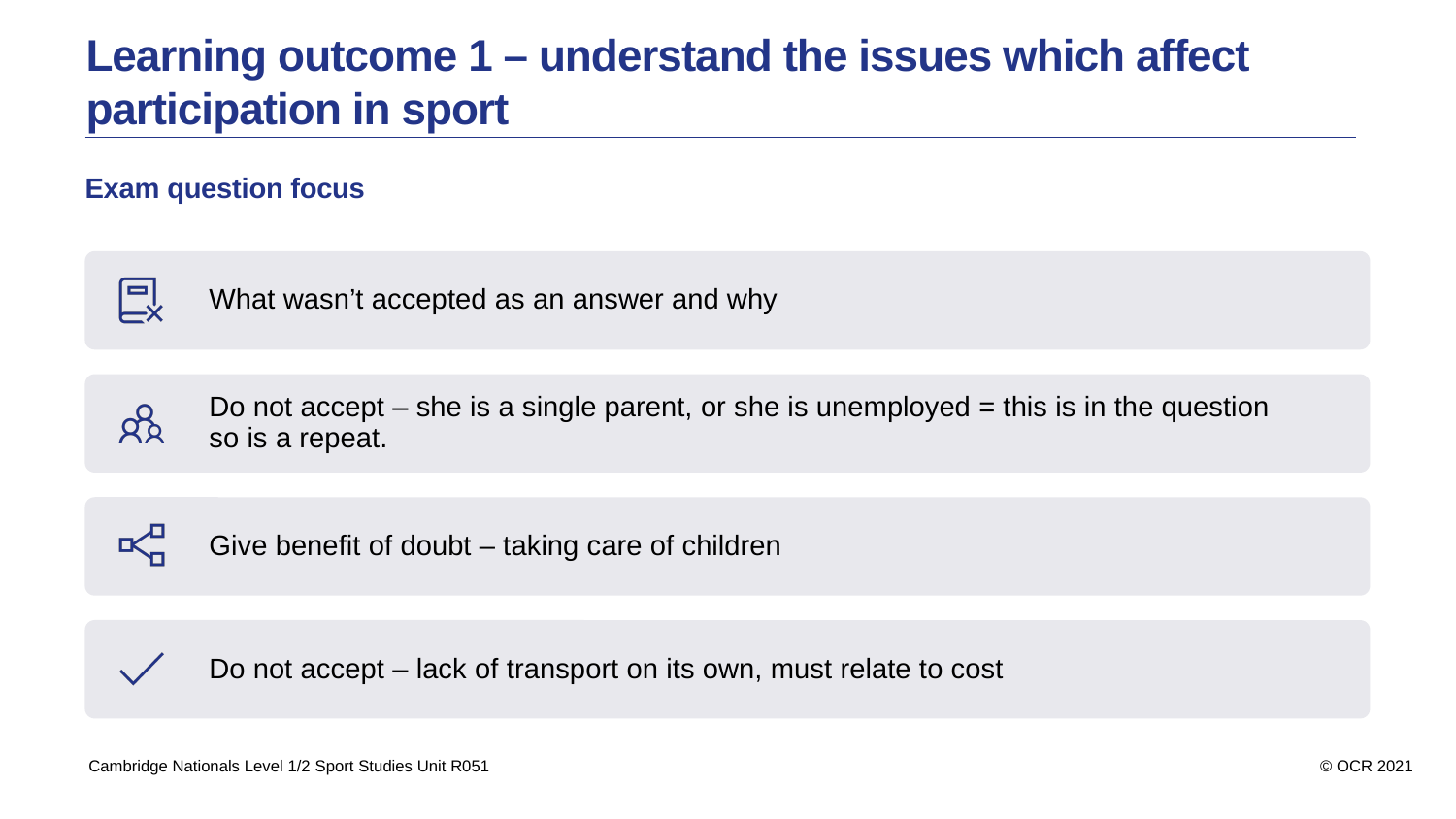

Learning outcome 1 – understand the issues which affect participation in sport
Exam question focus
What wasn’t accepted as an answer and why
Do not accept – she is a single parent, or she is unemployed = this is in the question
so is a repeat.
Give benefit of doubt – taking care of children
Do not accept – lack of transport on its own, must relate to cost